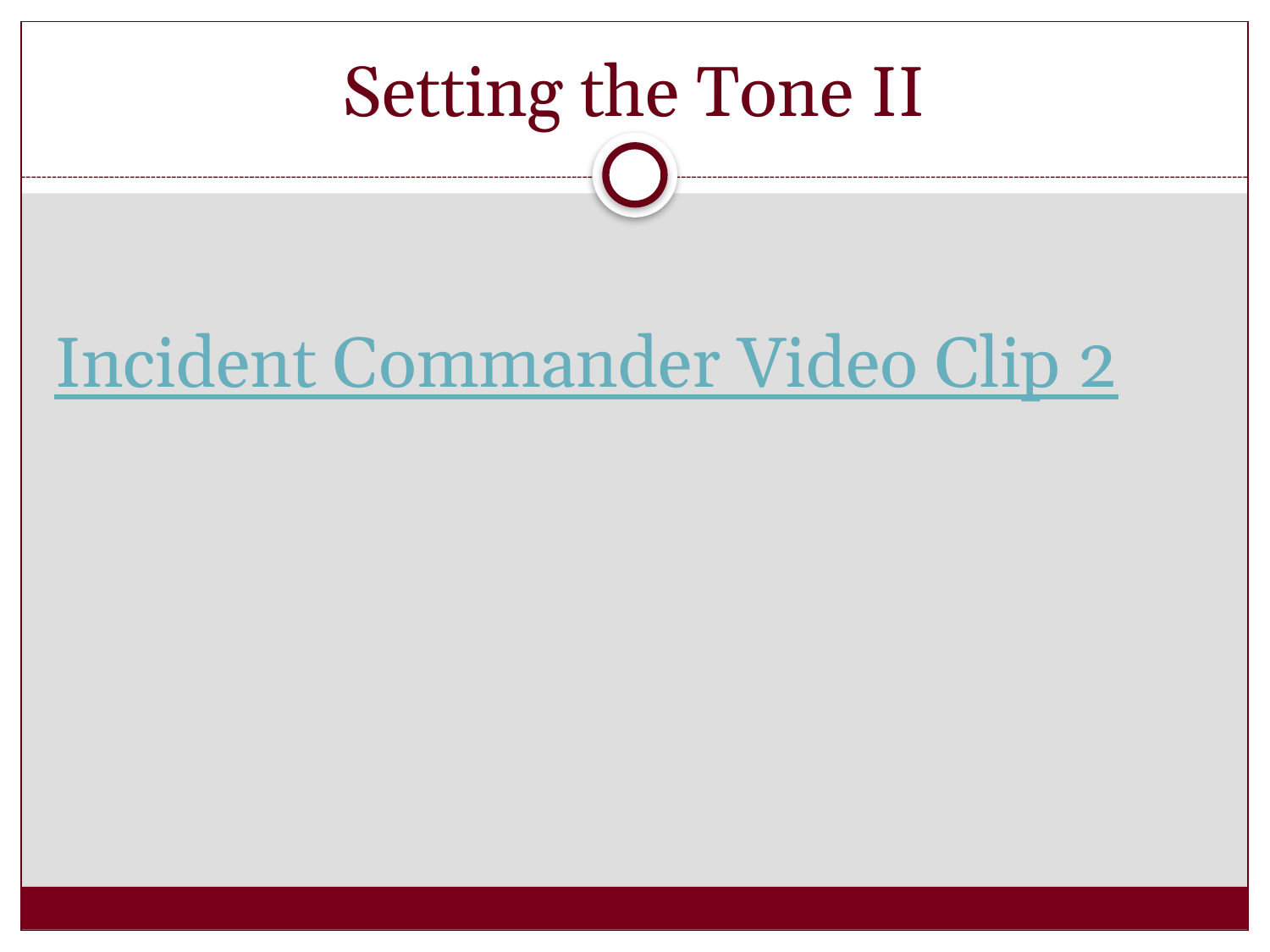

# Setting the Tone II

Incident Commander Video Clip 2